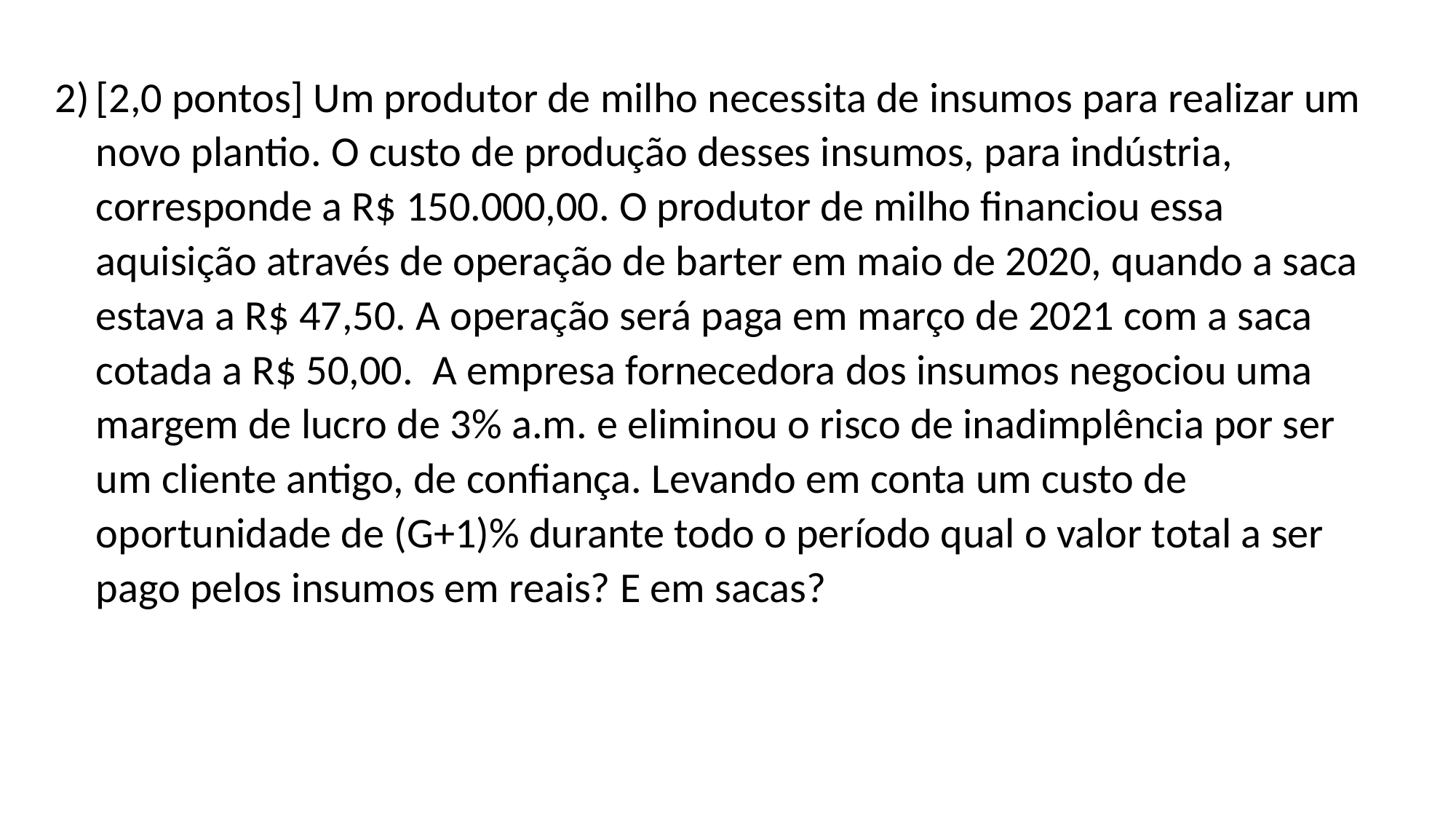

[2,0 pontos] Um produtor de milho necessita de insumos para realizar um novo plantio. O custo de produção desses insumos, para indústria, corresponde a R$ 150.000,00. O produtor de milho financiou essa aquisição através de operação de barter em maio de 2020, quando a saca estava a R$ 47,50. A operação será paga em março de 2021 com a saca cotada a R$ 50,00.  A empresa fornecedora dos insumos negociou uma margem de lucro de 3% a.m. e eliminou o risco de inadimplência por ser um cliente antigo, de confiança. Levando em conta um custo de oportunidade de (G+1)% durante todo o período qual o valor total a ser pago pelos insumos em reais? E em sacas?